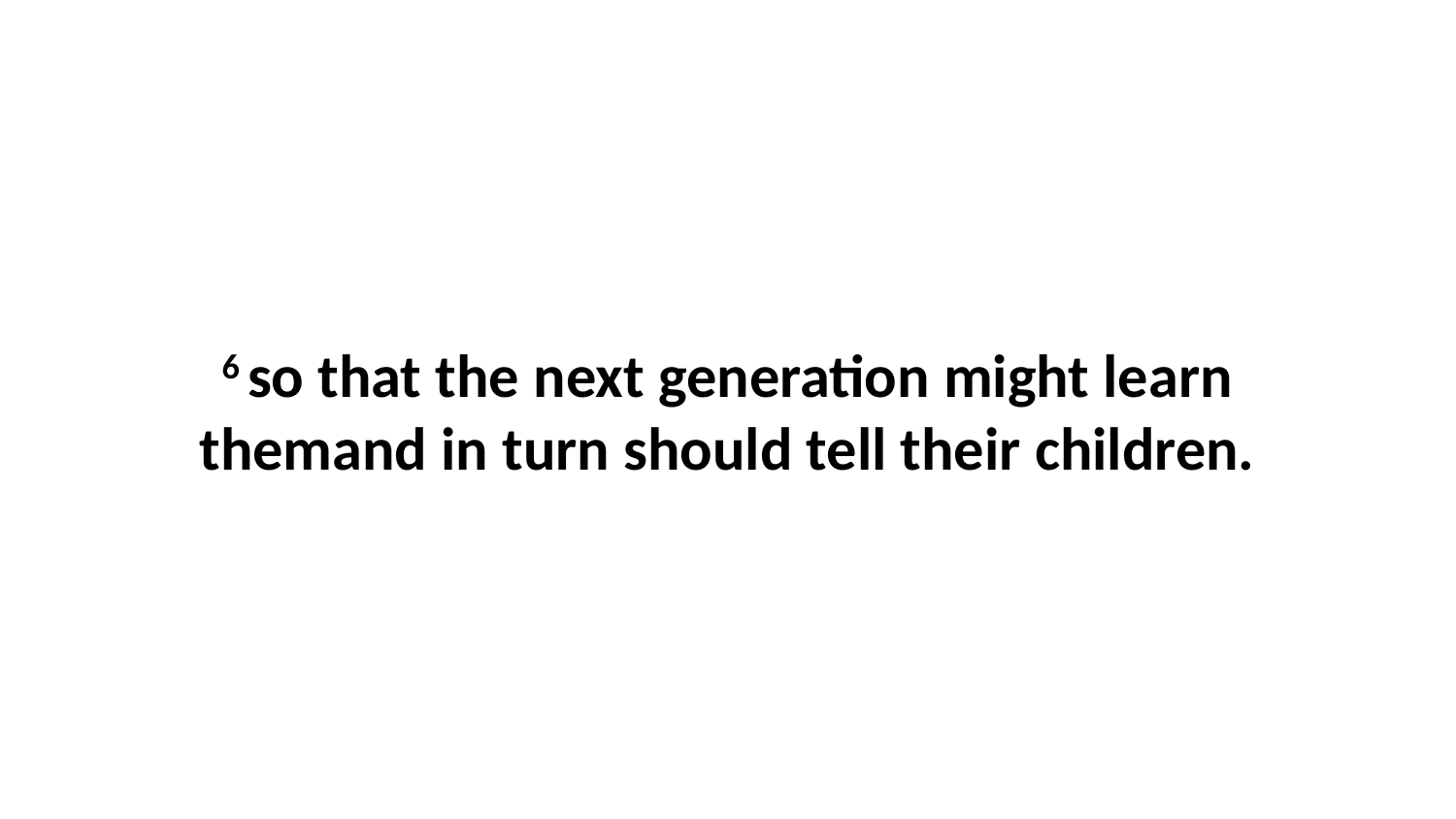

6 so that the next generation might learn themand in turn should tell their children.